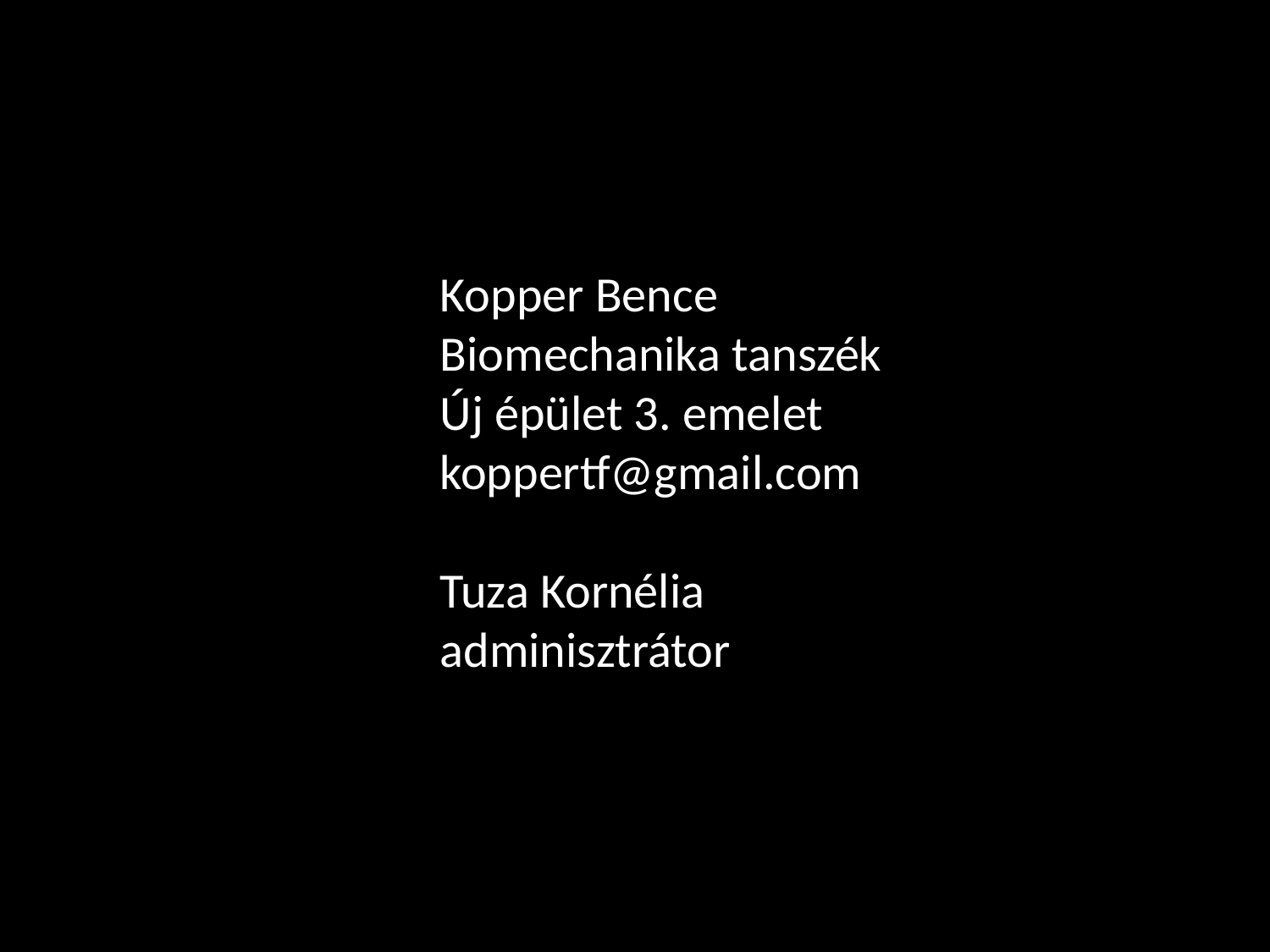

Kopper Bence
Biomechanika tanszék
Új épület 3. emelet
koppertf@gmail.com

Tuza Kornélia
adminisztrátor